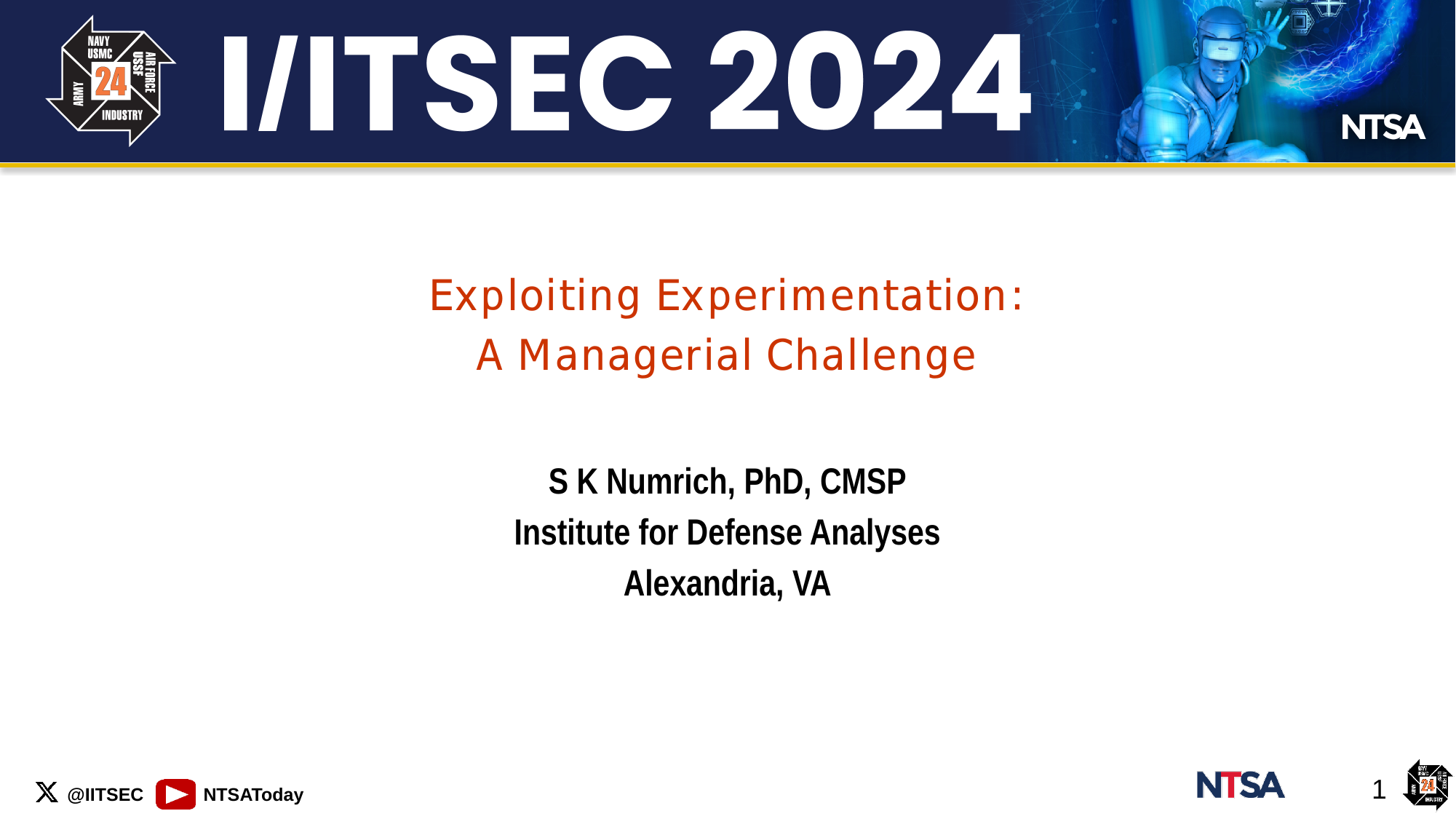

Exploiting Experimentation:
A Managerial Challenge

S K Numrich, PhD, CMSP
Institute for Defense Analyses
Alexandria, VA
1